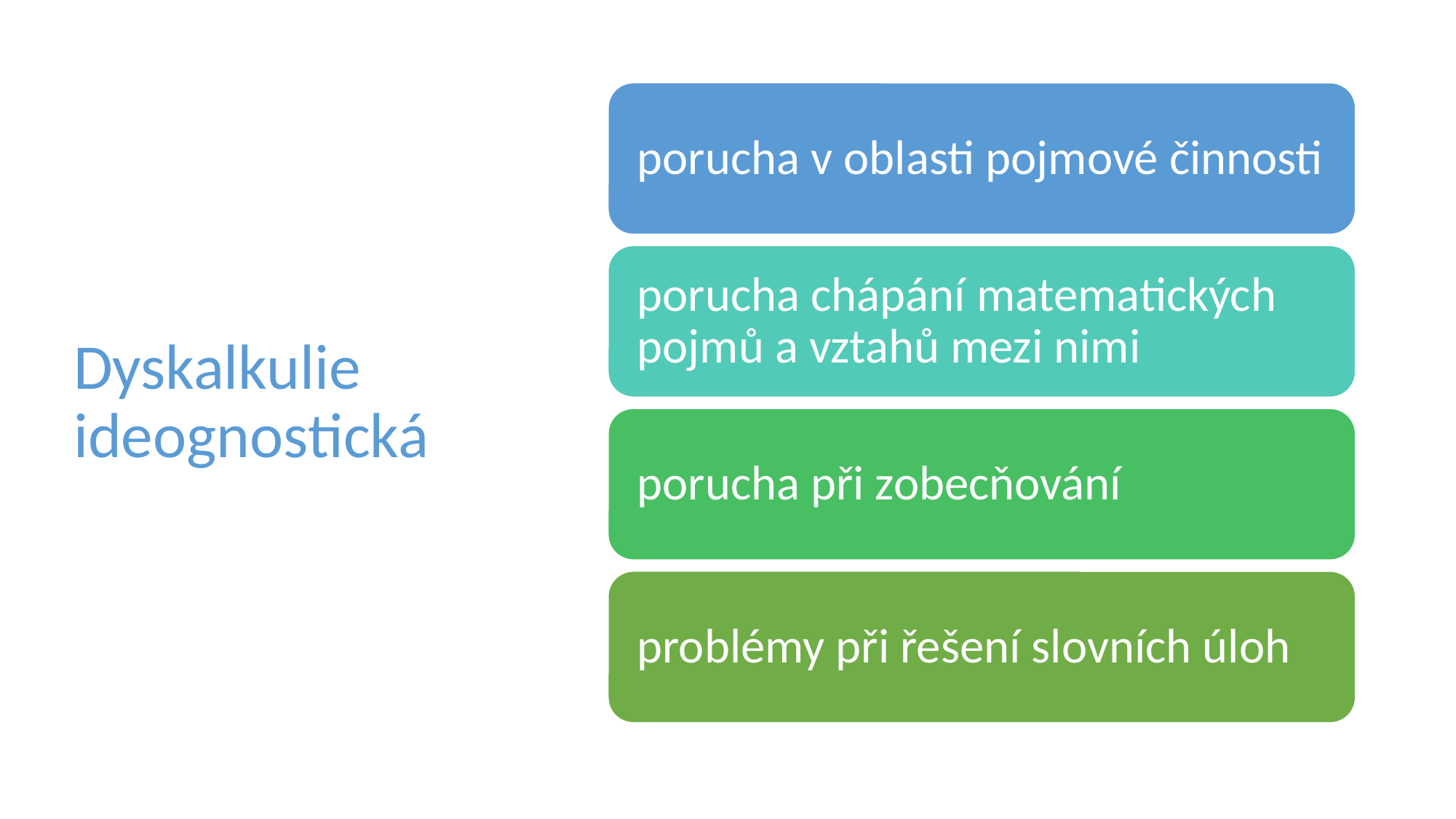

# Dyskalkulie ideognostická
porucha v oblasti pojmové činnosti
porucha chápání matematických pojmů a vztahů mezi nimi
porucha při zobecňování
problémy při řešení slovních úloh